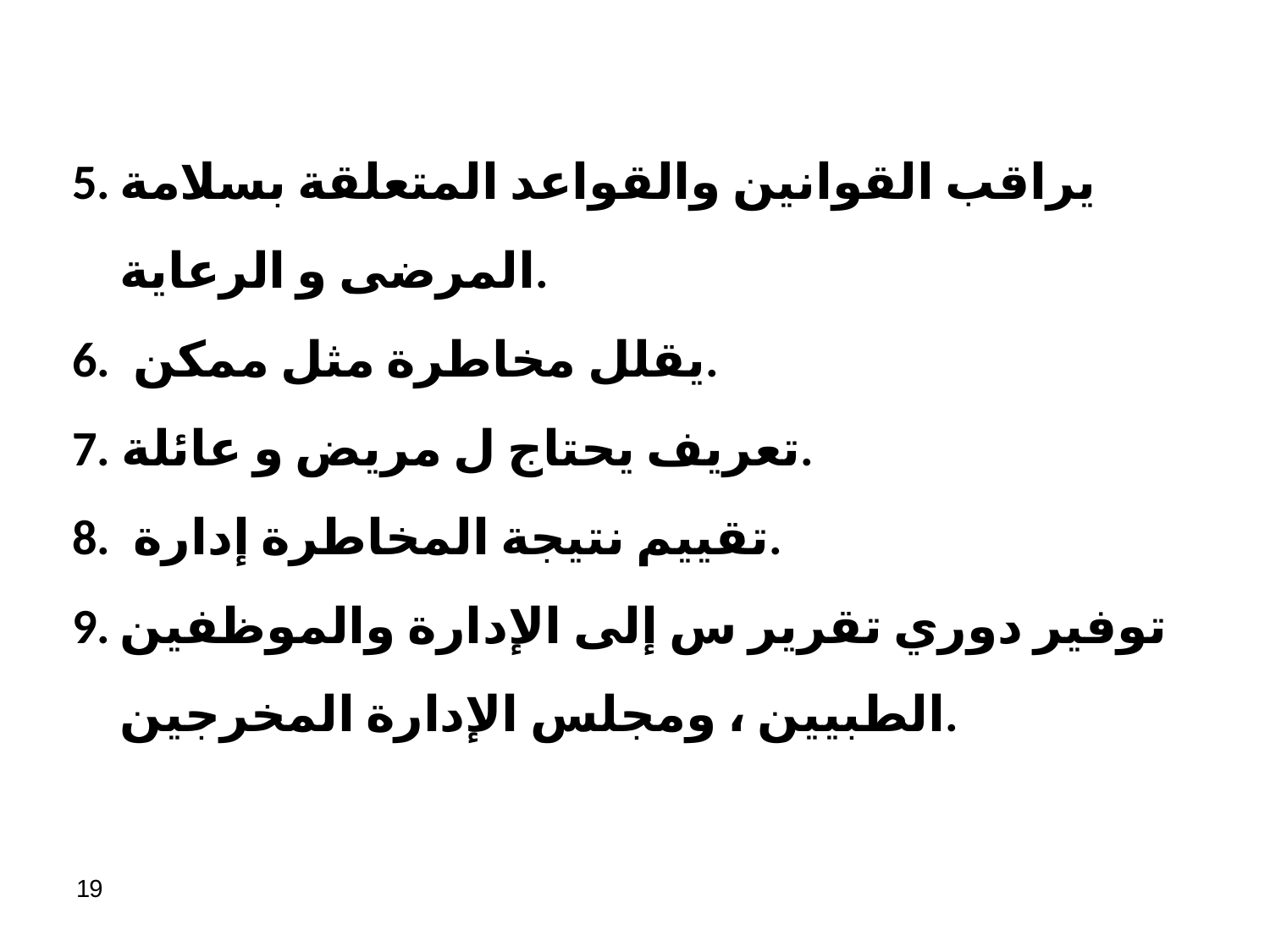

يراقب القوانين والقواعد المتعلقة بسلامة المرضى و الرعاية.
يقلل مخاطرة مثل ممكن.
تعريف يحتاج ل مريض و عائلة.
تقييم نتيجة المخاطرة​​ إدارة.
توفير دوري تقرير س إلى الإدارة والموظفين الطبيين ، ومجلس الإدارة المخرجين.
19